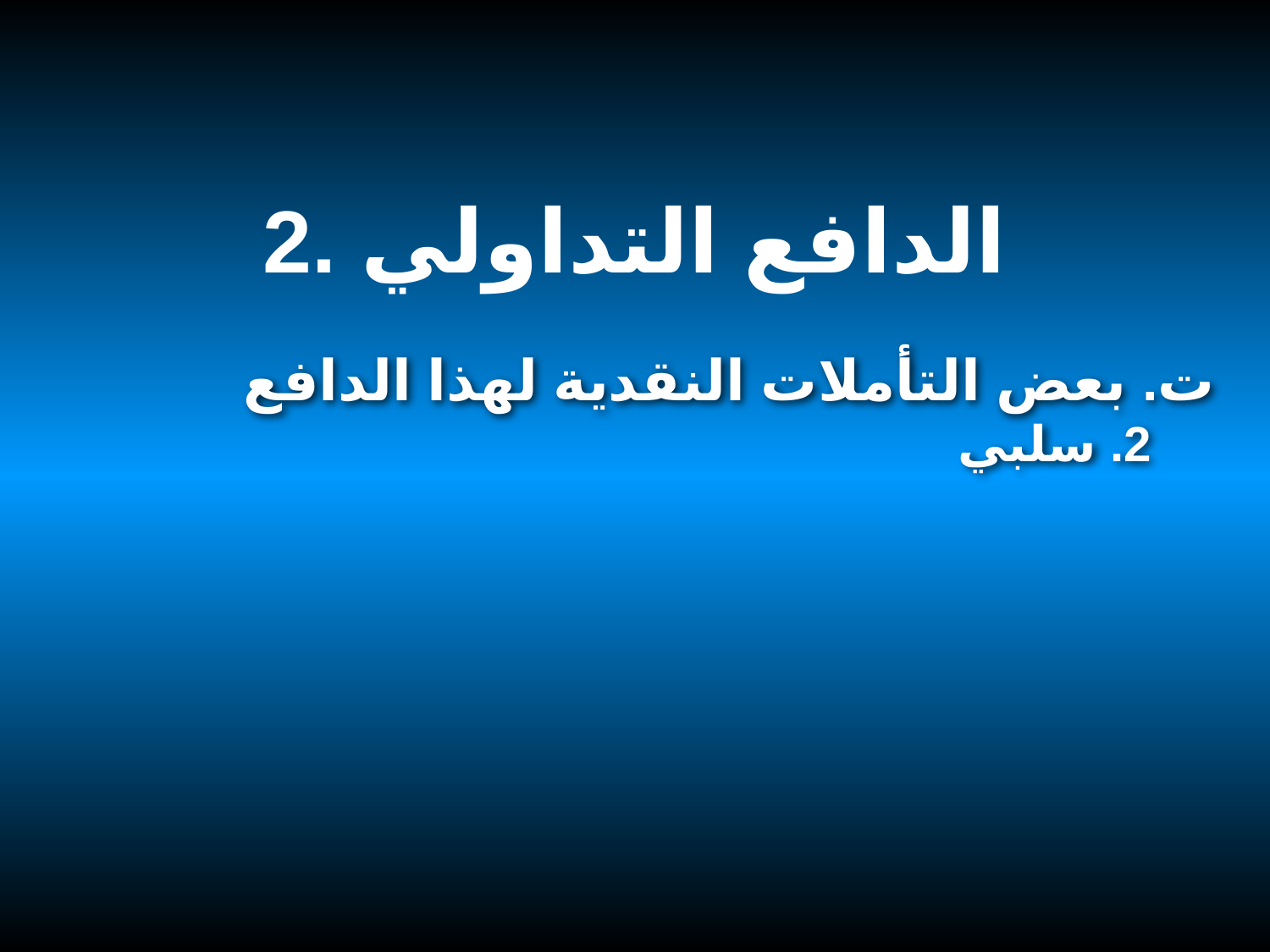

2. الدافع التداولي

ت. بعض التأملات النقدية لهذا الدافع
2. سلبي